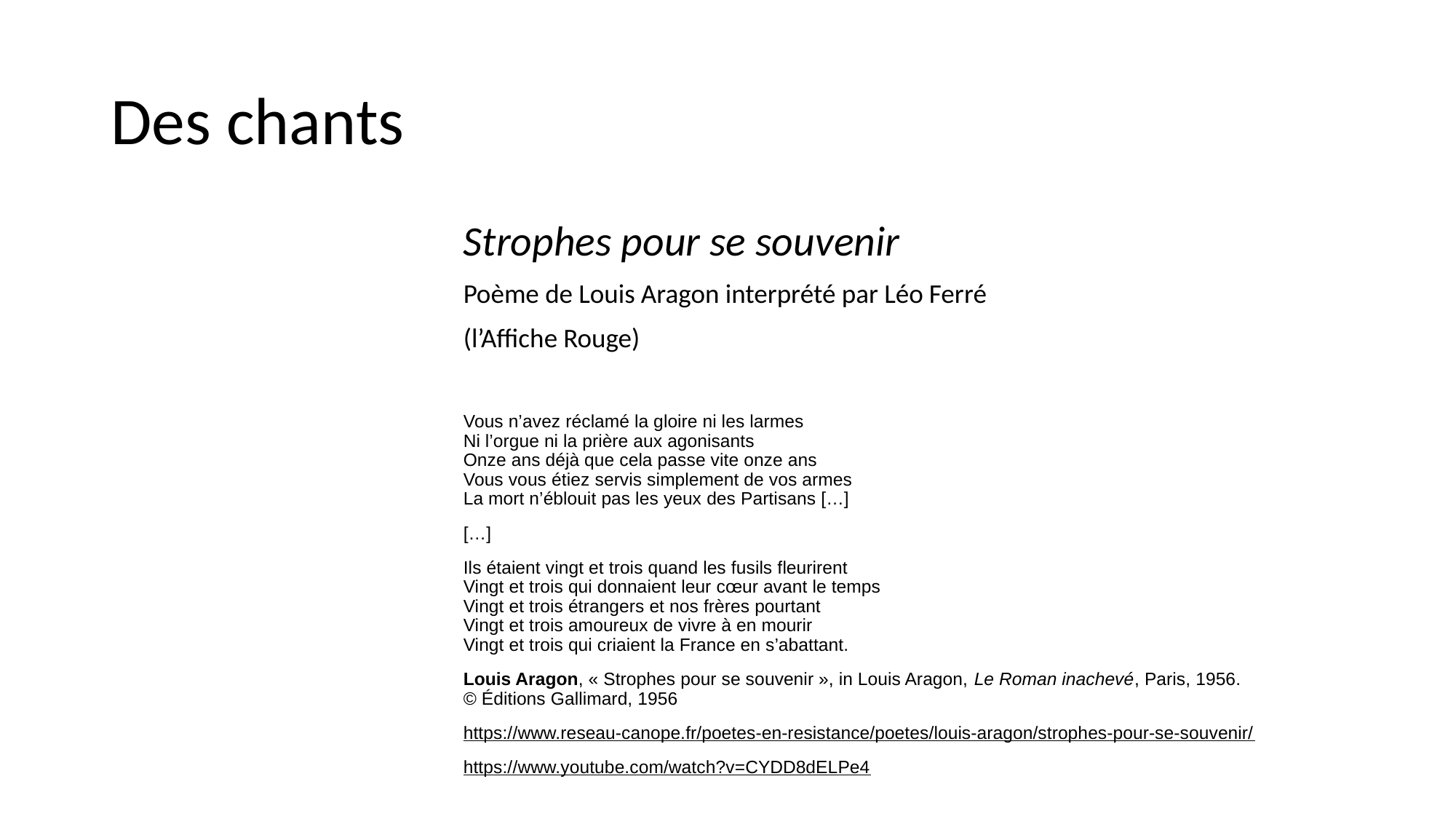

# Des chants
Strophes pour se souvenir
Poème de Louis Aragon interprété par Léo Ferré
(l’Affiche Rouge)

Vous n’avez réclamé la gloire ni les larmes
Ni l’orgue ni la prière aux agonisants
Onze ans déjà que cela passe vite onze ans
Vous vous étiez servis simplement de vos armes
La mort n’éblouit pas les yeux des Partisans […]
[…]
Ils étaient vingt et trois quand les fusils fleurirent
Vingt et trois qui donnaient leur cœur avant le temps
Vingt et trois étrangers et nos frères pourtant
Vingt et trois amoureux de vivre à en mourir
Vingt et trois qui criaient la France en s’abattant.
Louis Aragon, « Strophes pour se souvenir », in Louis Aragon, Le Roman inachevé, Paris, 1956.
© Éditions Gallimard, 1956
https://www.reseau-canope.fr/poetes-en-resistance/poetes/louis-aragon/strophes-pour-se-souvenir/
https://www.youtube.com/watch?v=CYDD8dELPe4